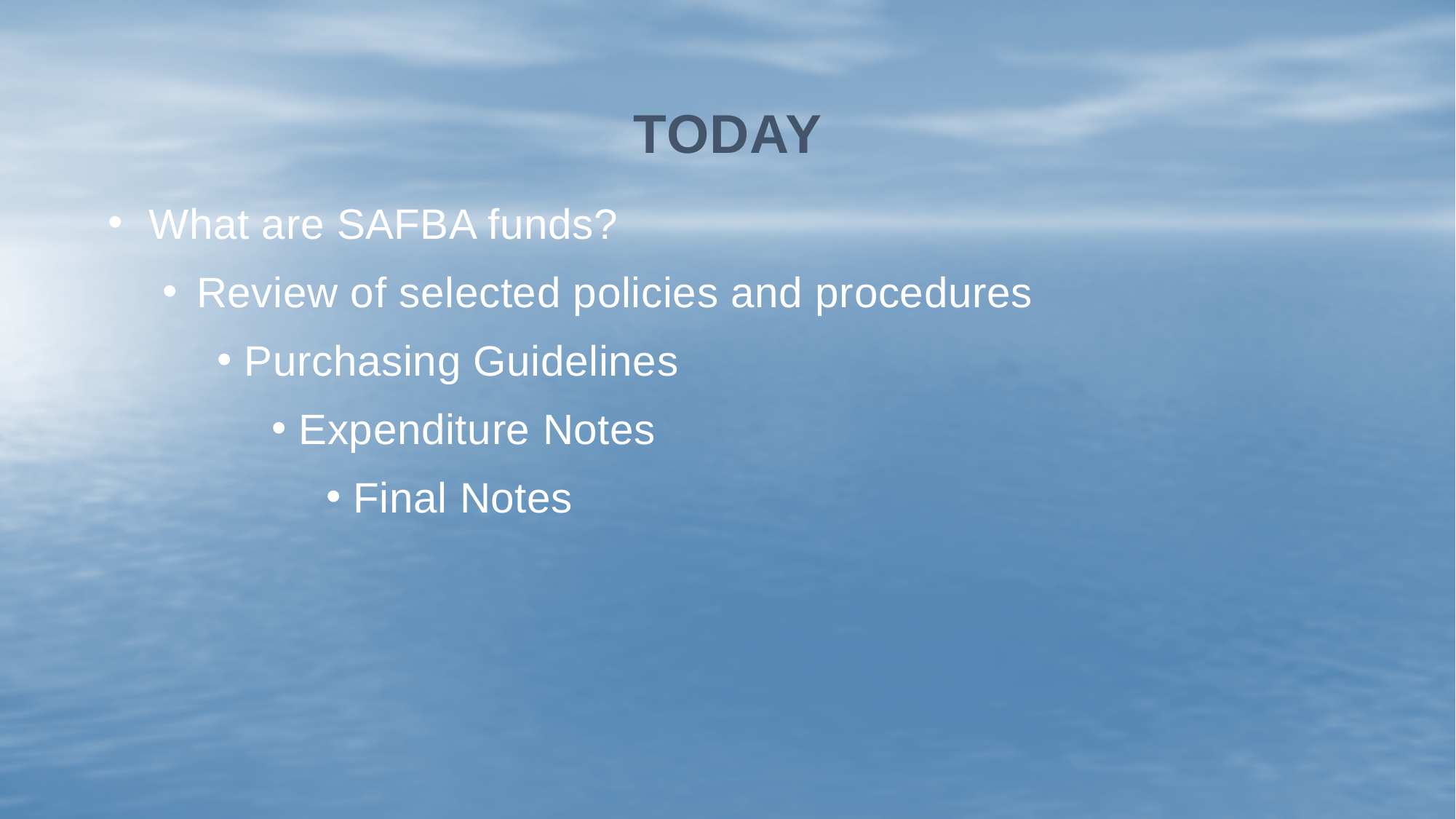

# Today
What are SAFBA funds?
Review of selected policies and procedures
Purchasing Guidelines
Expenditure Notes
Final Notes